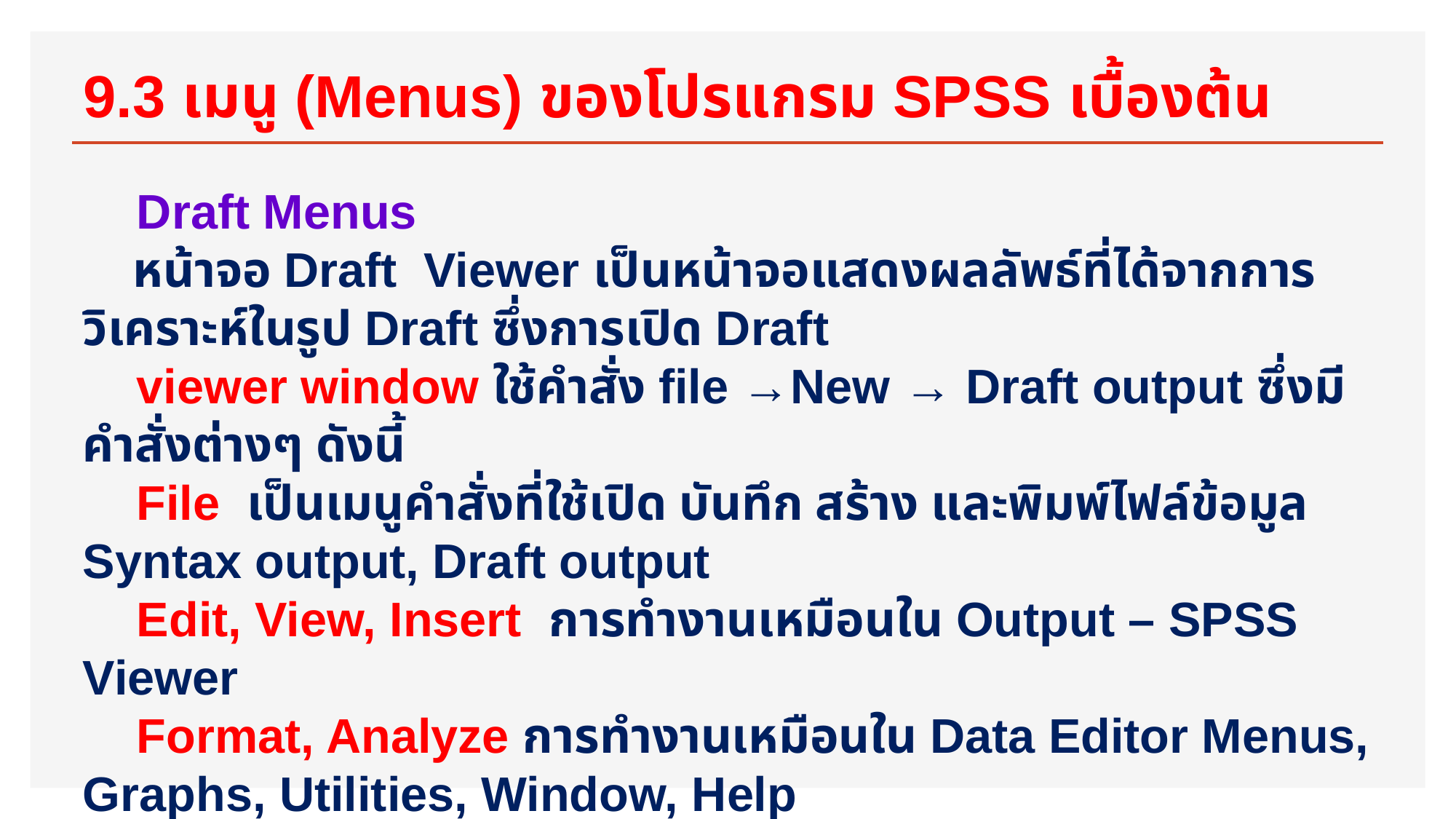

# 9.3 เมนู (Menus) ของโปรแกรม SPSS เบื้องต้น
    Draft Menus
    หน้าจอ Draft  Viewer เป็นหน้าจอแสดงผลลัพธ์ที่ได้จากการวิเคราะห์ในรูป Draft ซึ่งการเปิด Draft
    viewer window ใช้คำสั่ง file →New → Draft output ซึ่งมีคำสั่งต่างๆ ดังนี้
    File  เป็นเมนูคำสั่งที่ใช้เปิด บันทึก สร้าง และพิมพ์ไฟล์ข้อมูล Syntax output, Draft output
    Edit, View, Insert  การทำงานเหมือนใน Output – SPSS   Viewer
    Format, Analyze การทำงานเหมือนใน Data Editor Menus, Graphs, Utilities, Window, Help